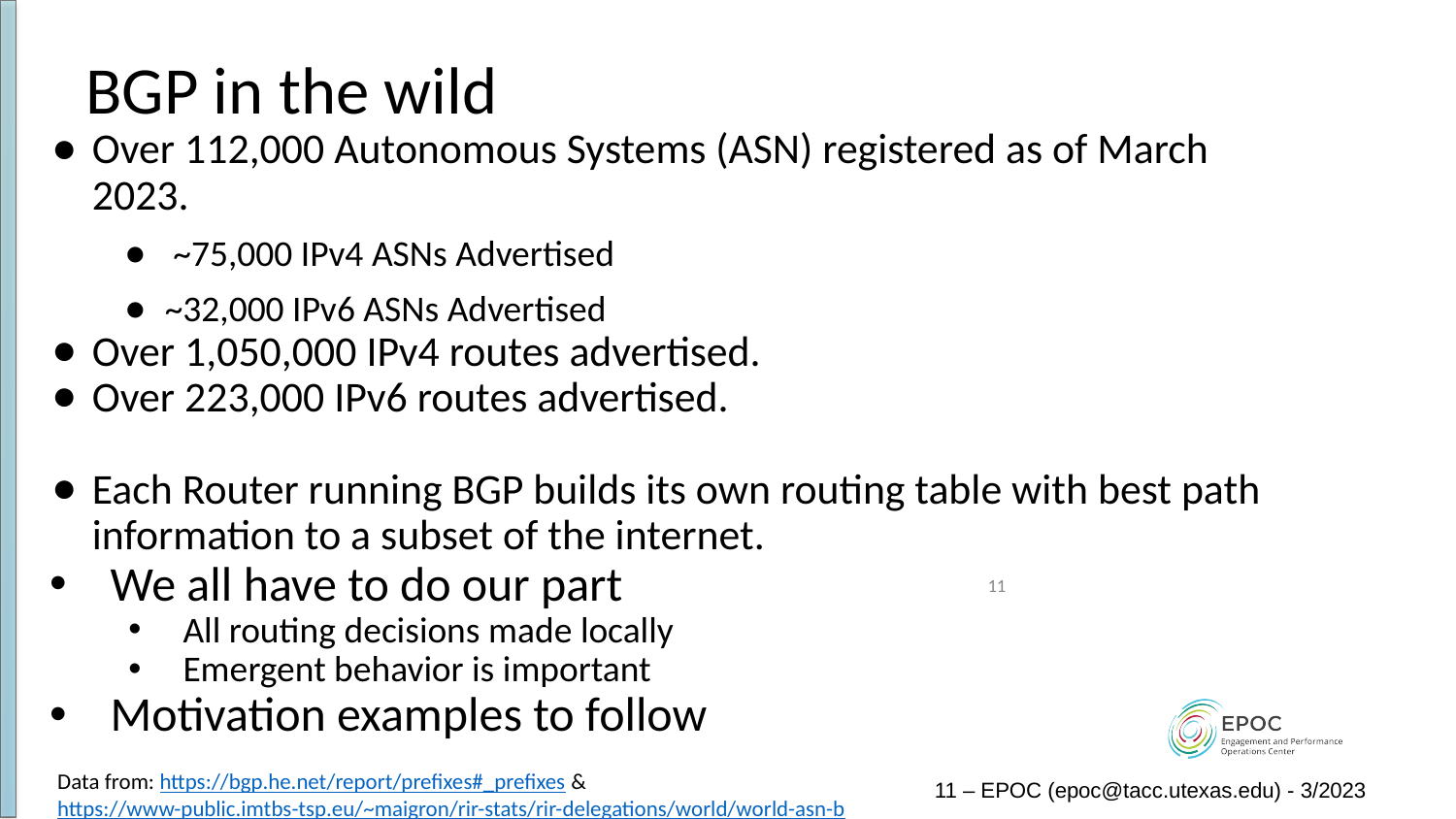

# BGP in the wild
Over 112,000 Autonomous Systems (ASN) registered as of March 2023.
 ~75,000 IPv4 ASNs Advertised
~32,000 IPv6 ASNs Advertised
Over 1,050,000 IPv4 routes advertised.
Over 223,000 IPv6 routes advertised.

Each Router running BGP builds its own routing table with best path information to a subset of the internet.
We all have to do our part
All routing decisions made locally
Emergent behavior is important
Motivation examples to follow

11
Data from: https://bgp.he.net/report/prefixes#_prefixes & https://www-public.imtbs-tsp.eu/~maigron/rir-stats/rir-delegations/world/world-asn-by-number.html
11 – EPOC (epoc@tacc.utexas.edu) - 3/2023